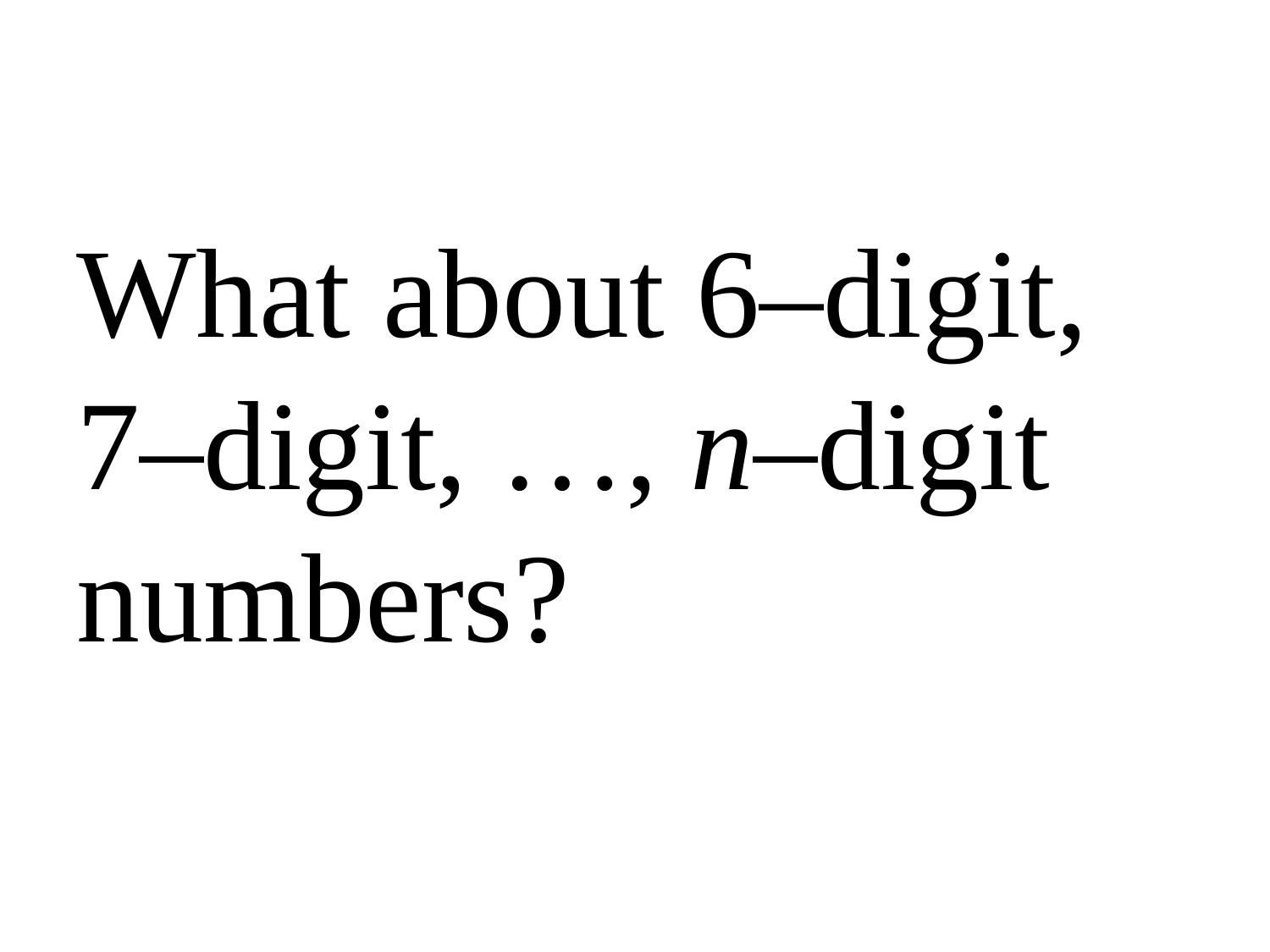

What about 6–digit, 7–digit, …, n–digit numbers?